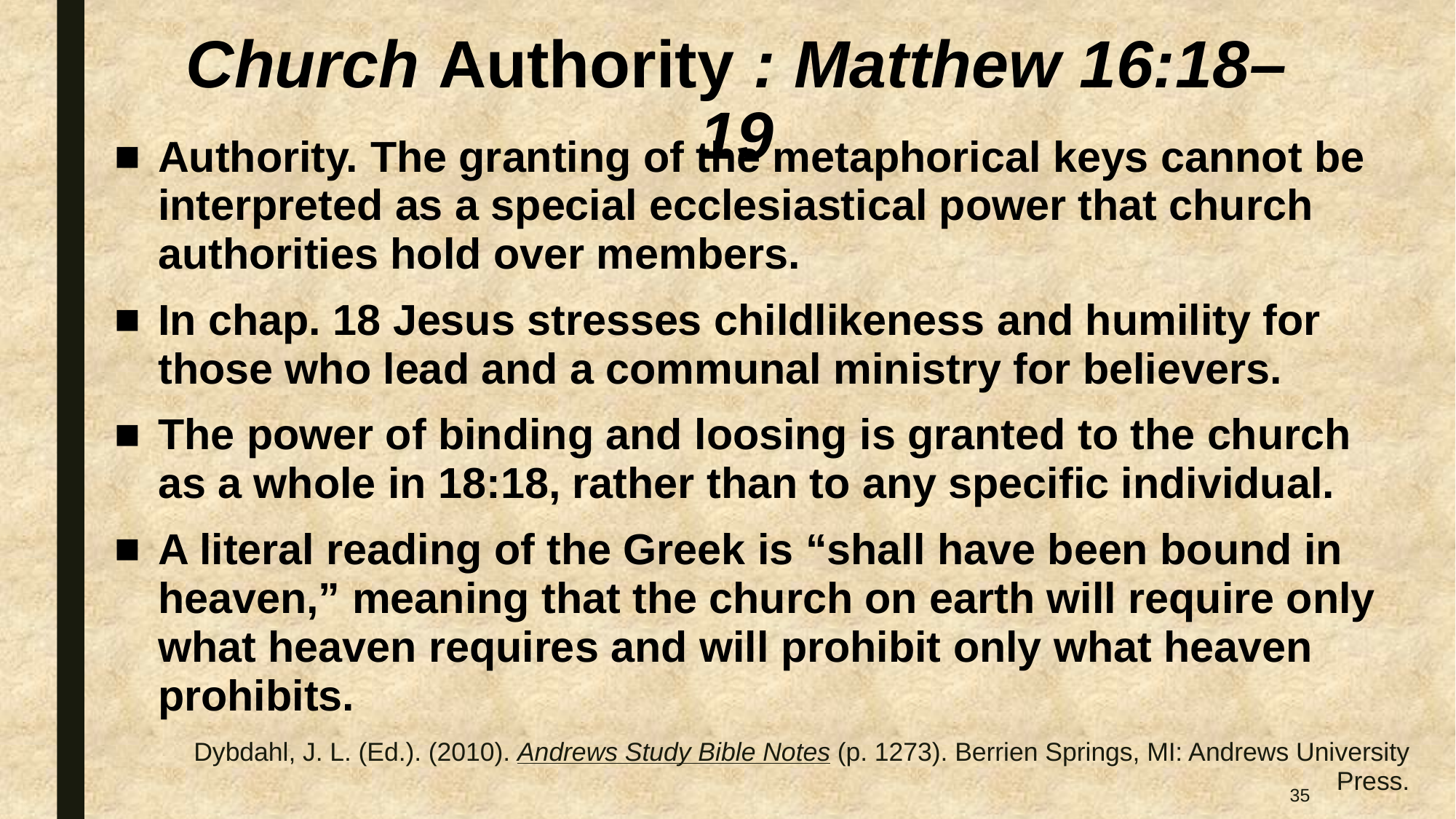

# Church Authority : Matthew 16:18–19
Authority. The granting of the metaphorical keys cannot be interpreted as a special ecclesiastical power that church authorities hold over members.
In chap. 18 Jesus stresses childlikeness and humility for those who lead and a communal ministry for believers.
The power of binding and loosing is granted to the church as a whole in 18:18, rather than to any specific individual.
A literal reading of the Greek is “shall have been bound in heaven,” meaning that the church on earth will require only what heaven requires and will prohibit only what heaven prohibits.
Dybdahl, J. L. (Ed.). (2010). Andrews Study Bible Notes (p. 1273). Berrien Springs, MI: Andrews University Press.

35